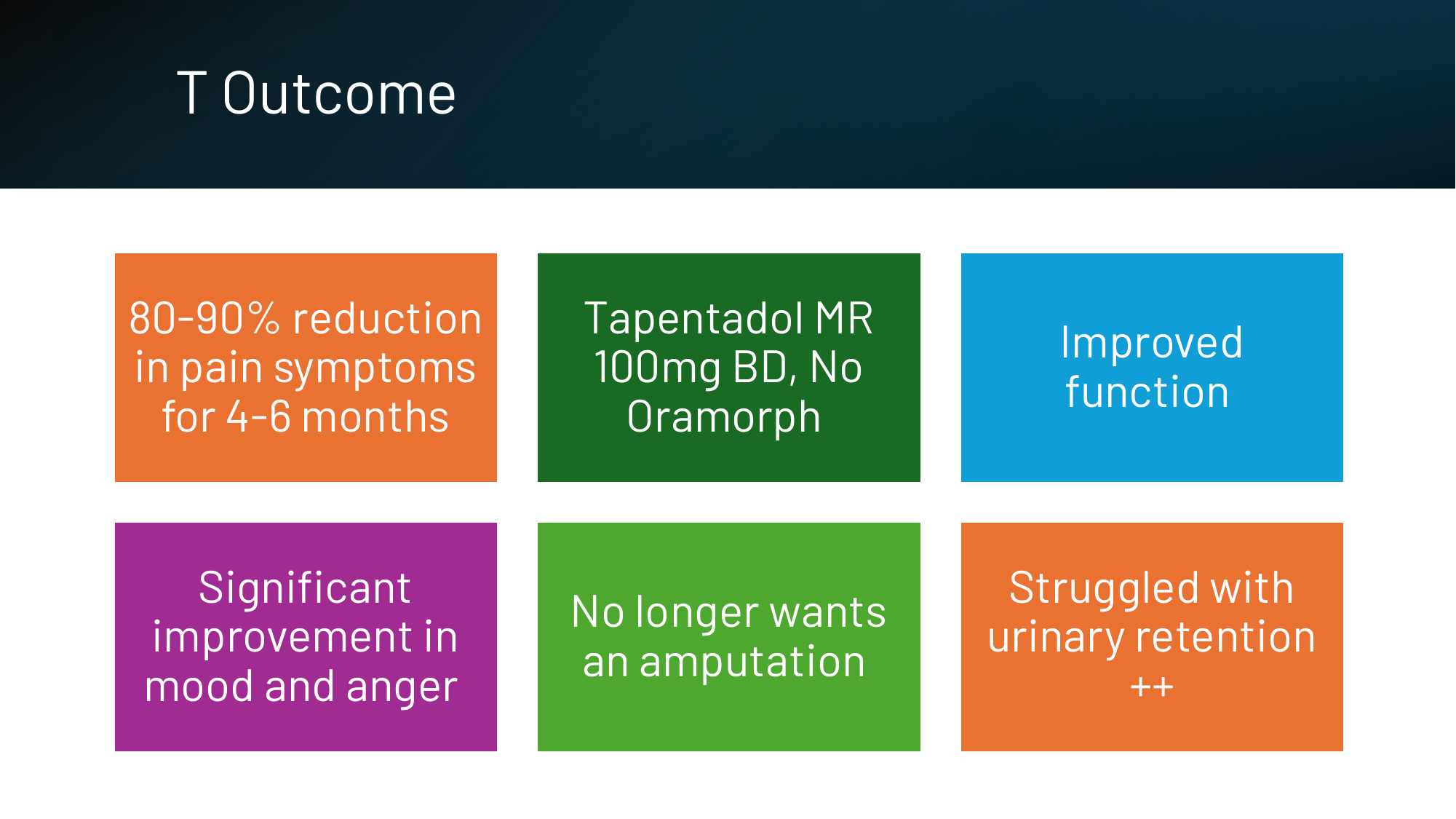

# T Outcome
80-90% reduction in pain symptoms for 4-6 months
Tapentadol MR 100mg BD, No Oramorph
Improved function
Significant improvement in mood and anger
No longer wants an amputation
Struggled with urinary retention ++